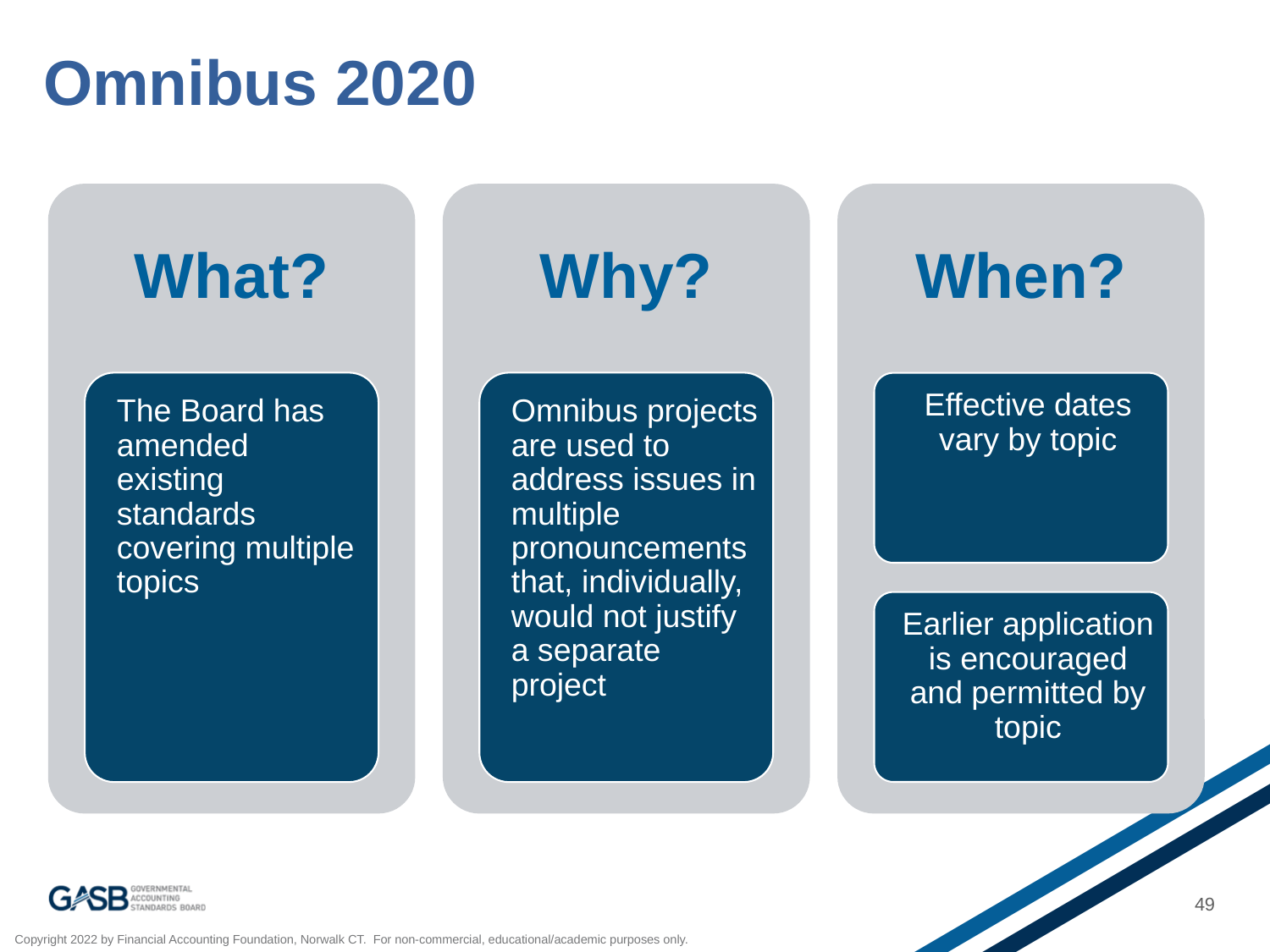

# Omnibus 2020
What?
The Board has amended existing standards covering multiple topics
Why?
Omnibus projects are used to address issues in multiple pronouncements that, individually, would not justify a separate project
When?
Effective dates vary by topic
Earlier application is encouraged and permitted by topic
49